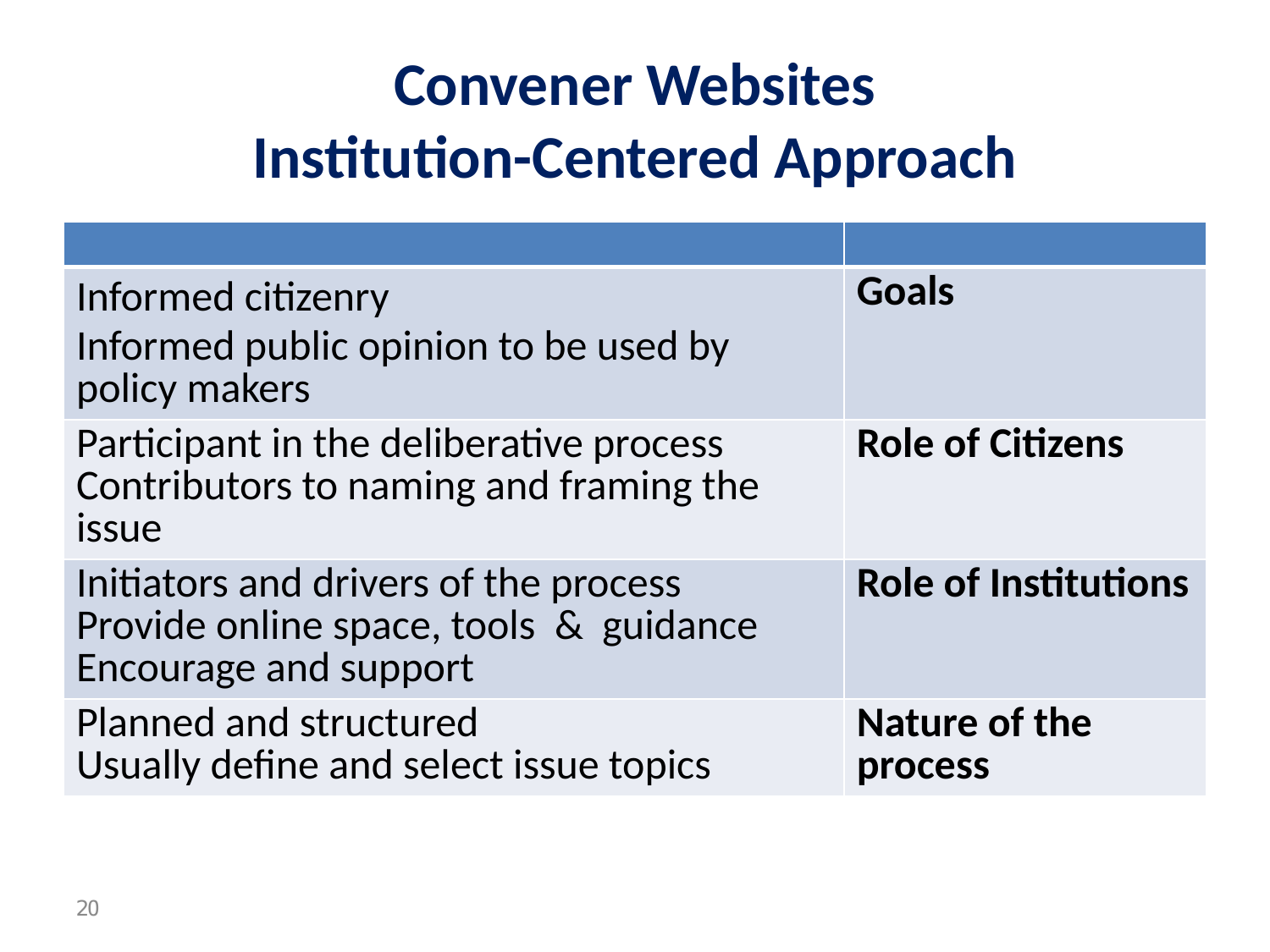

# Convener Websites Institution-Centered Approach
|  |  |
| --- | --- |
| Informed citizenry Informed public opinion to be used by policy makers | Goals |
| Participant in the deliberative process Contributors to naming and framing the issue | Role of Citizens |
| Initiators and drivers of the process Provide online space, tools & guidance Encourage and support | Role of Institutions |
| Planned and structured Usually define and select issue topics | Nature of the process |
20